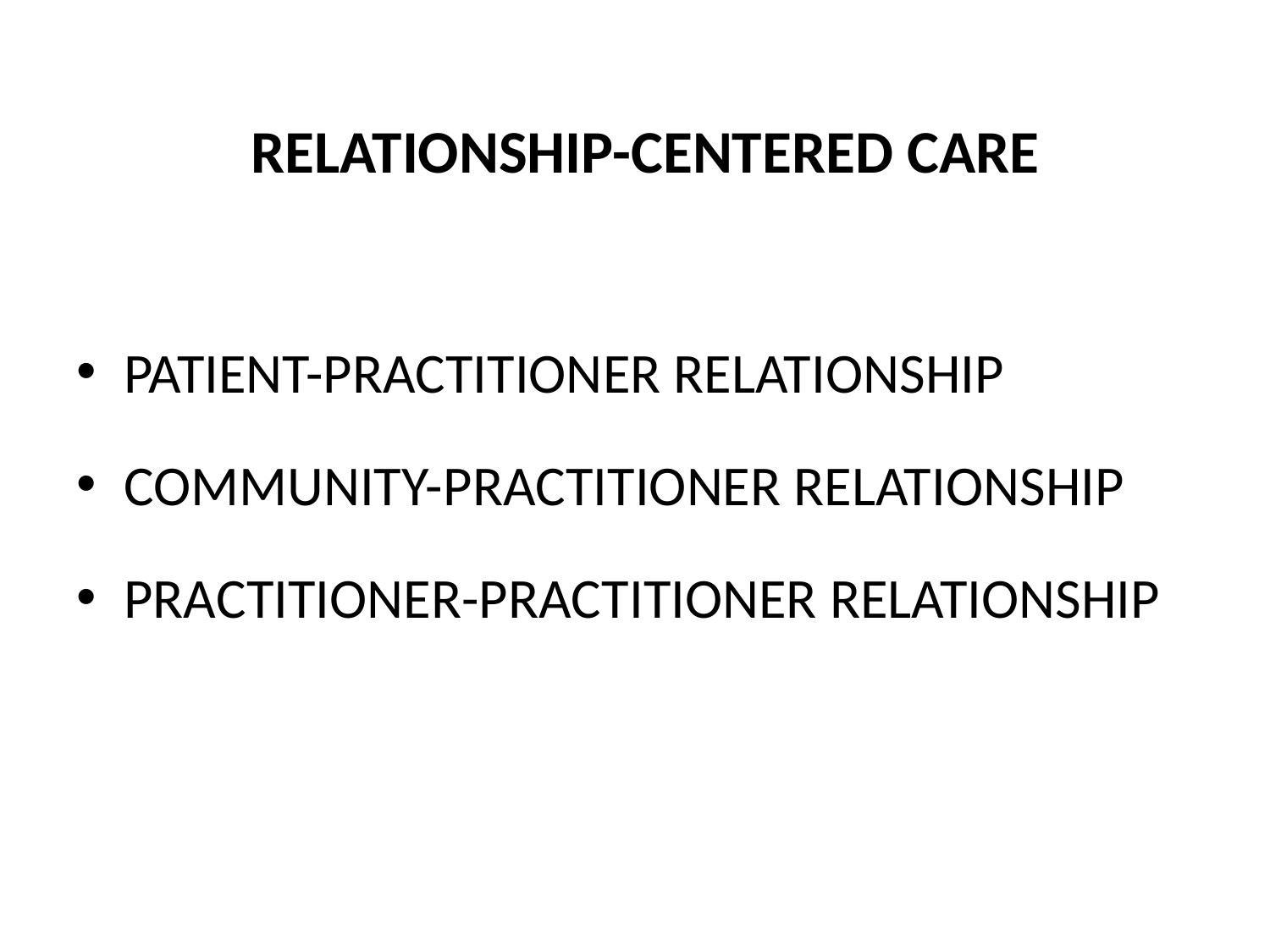

# RELATIONSHIP-CENTERED CARE
PATIENT-PRACTITIONER RELATIONSHIP
COMMUNITY-PRACTITIONER RELATIONSHIP
PRACTITIONER-PRACTITIONER RELATIONSHIP